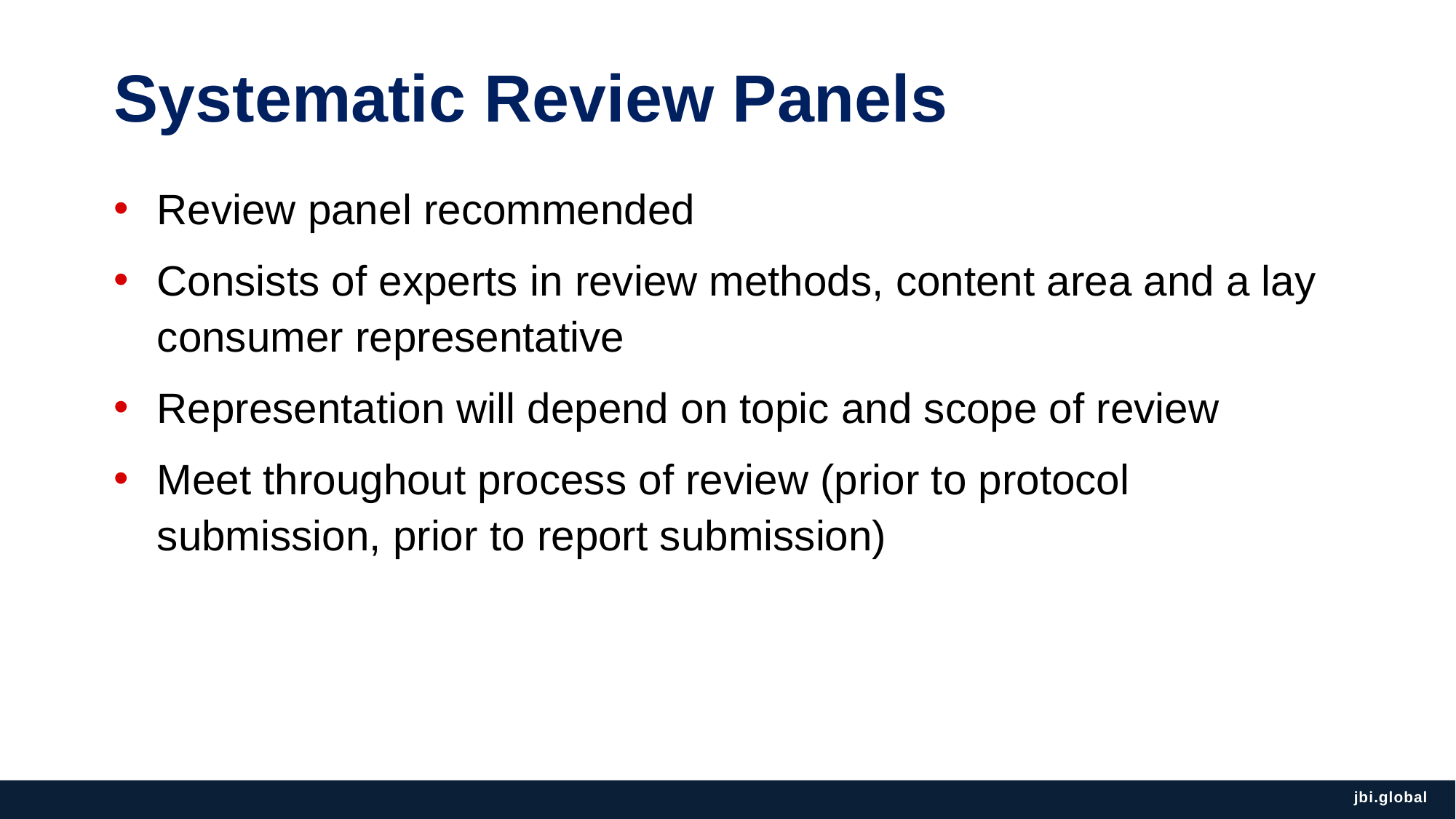

# Systematic Review Panels
Review panel recommended
Consists of experts in review methods, content area and a lay consumer representative
Representation will depend on topic and scope of review
Meet throughout process of review (prior to protocol submission, prior to report submission)